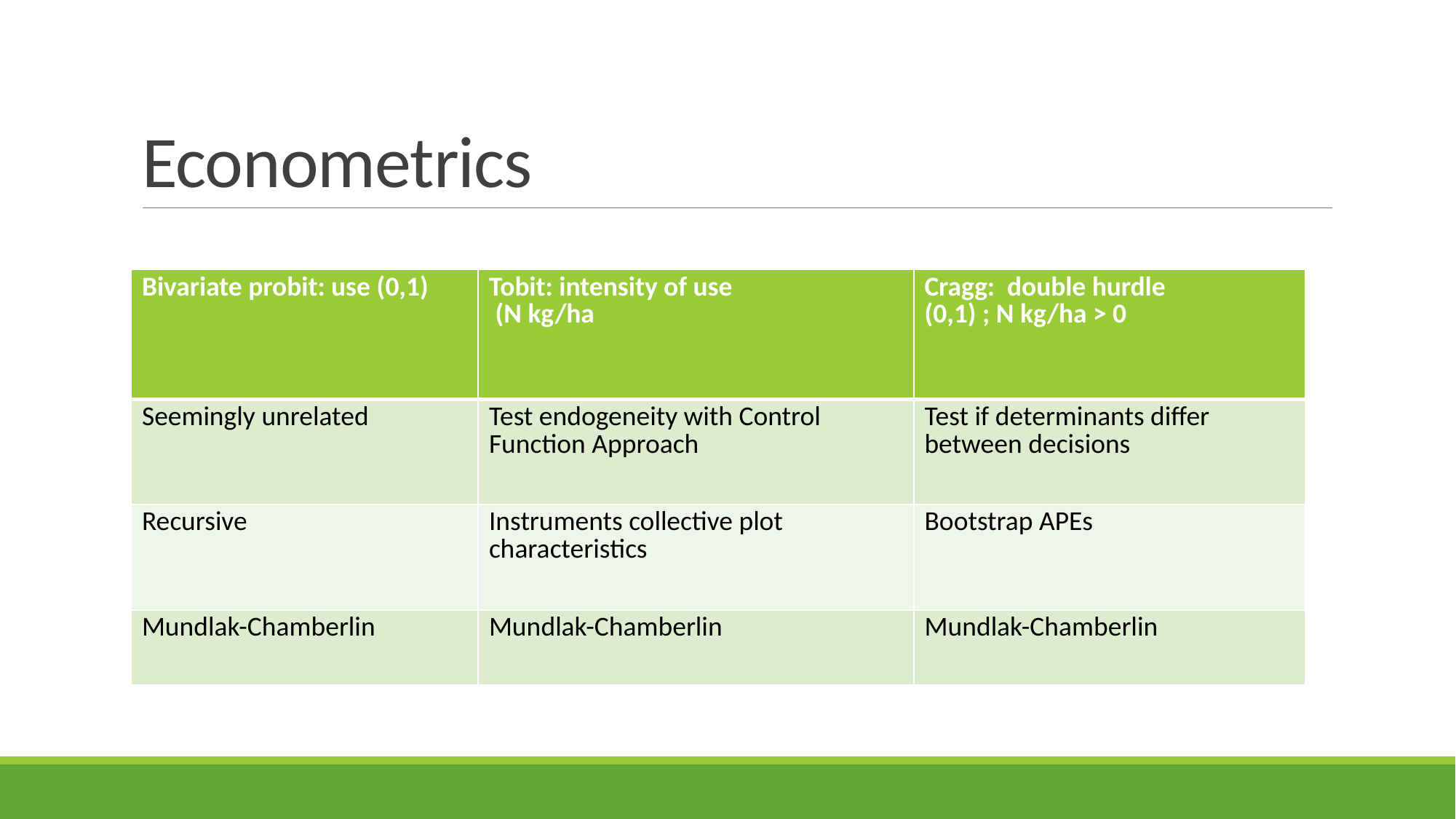

# Econometrics
| Bivariate probit: use (0,1) | Tobit: intensity of use (N kg/ha | Cragg: double hurdle (0,1) ; N kg/ha > 0 |
| --- | --- | --- |
| Seemingly unrelated | Test endogeneity with Control Function Approach | Test if determinants differ between decisions |
| Recursive | Instruments collective plot characteristics | Bootstrap APEs |
| Mundlak-Chamberlin | Mundlak-Chamberlin | Mundlak-Chamberlin |